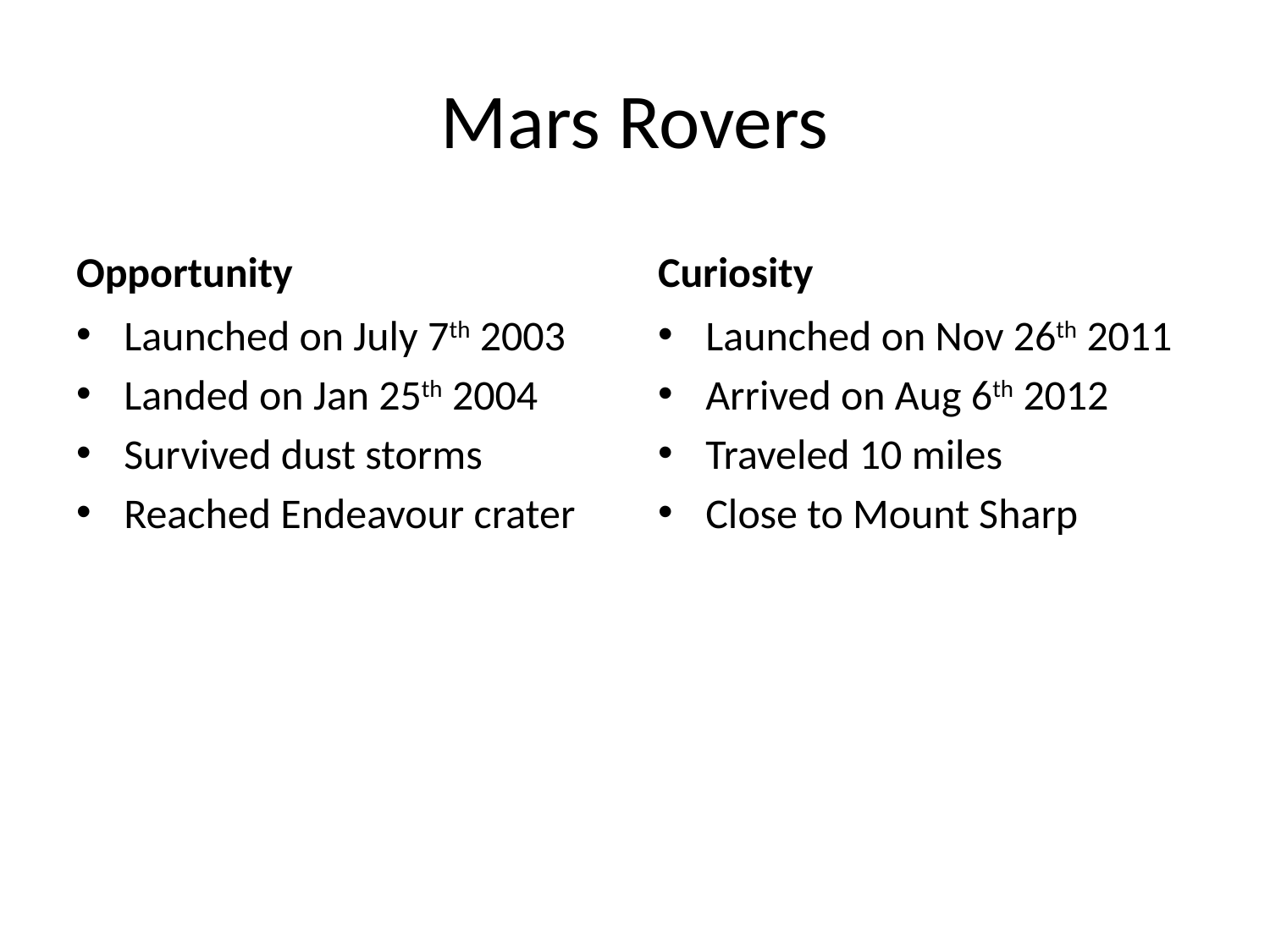

# Mars Rovers
Opportunity
Curiosity
Launched on July 7th 2003
Landed on Jan 25th 2004
Survived dust storms
Reached Endeavour crater
Launched on Nov 26th 2011
Arrived on Aug 6th 2012
Traveled 10 miles
Close to Mount Sharp